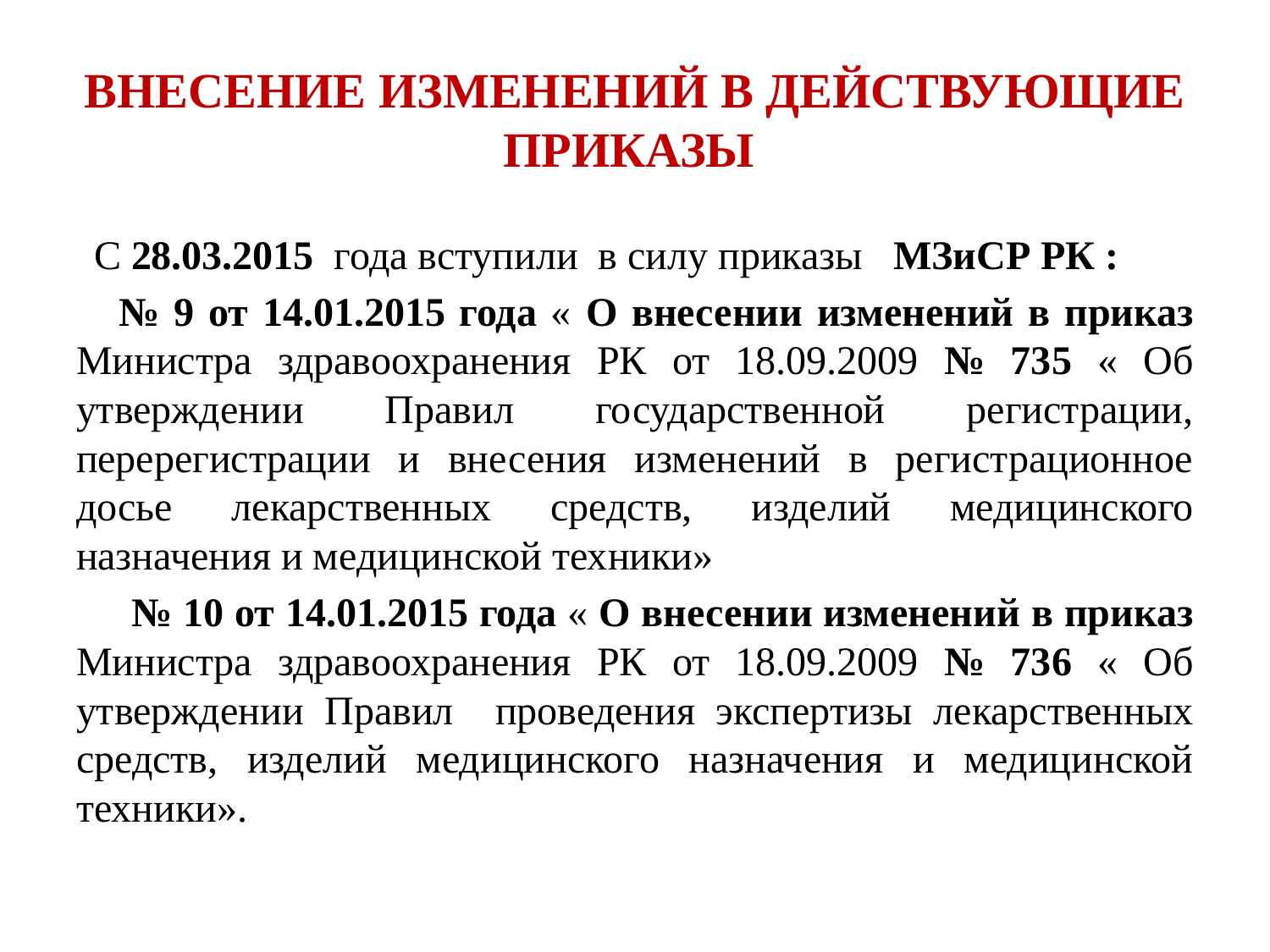

# ВНЕСЕНИЕ ИЗМЕНЕНИЙ В ДЕЙСТВУЮЩИЕ ПРИКАЗЫ
  С 28.03.2015  года вступили  в силу приказы   МЗиСР РК :
   № 9 от 14.01.2015 года « О внесении изменений в приказ Министра здравоохранения РК от 18.09.2009 № 735 « Об утверждении Правил государственной регистрации, перерегистрации и внесения изменений в регистрационное досье лекарственных средств, изделий медицинского назначения и медицинской техники»
     № 10 от 14.01.2015 года « О внесении изменений в приказ Министра здравоохранения РК от 18.09.2009 № 736 « Об утверждении Правил  проведения экспертизы лекарственных средств, изделий медицинского назначения и медицинской техники».